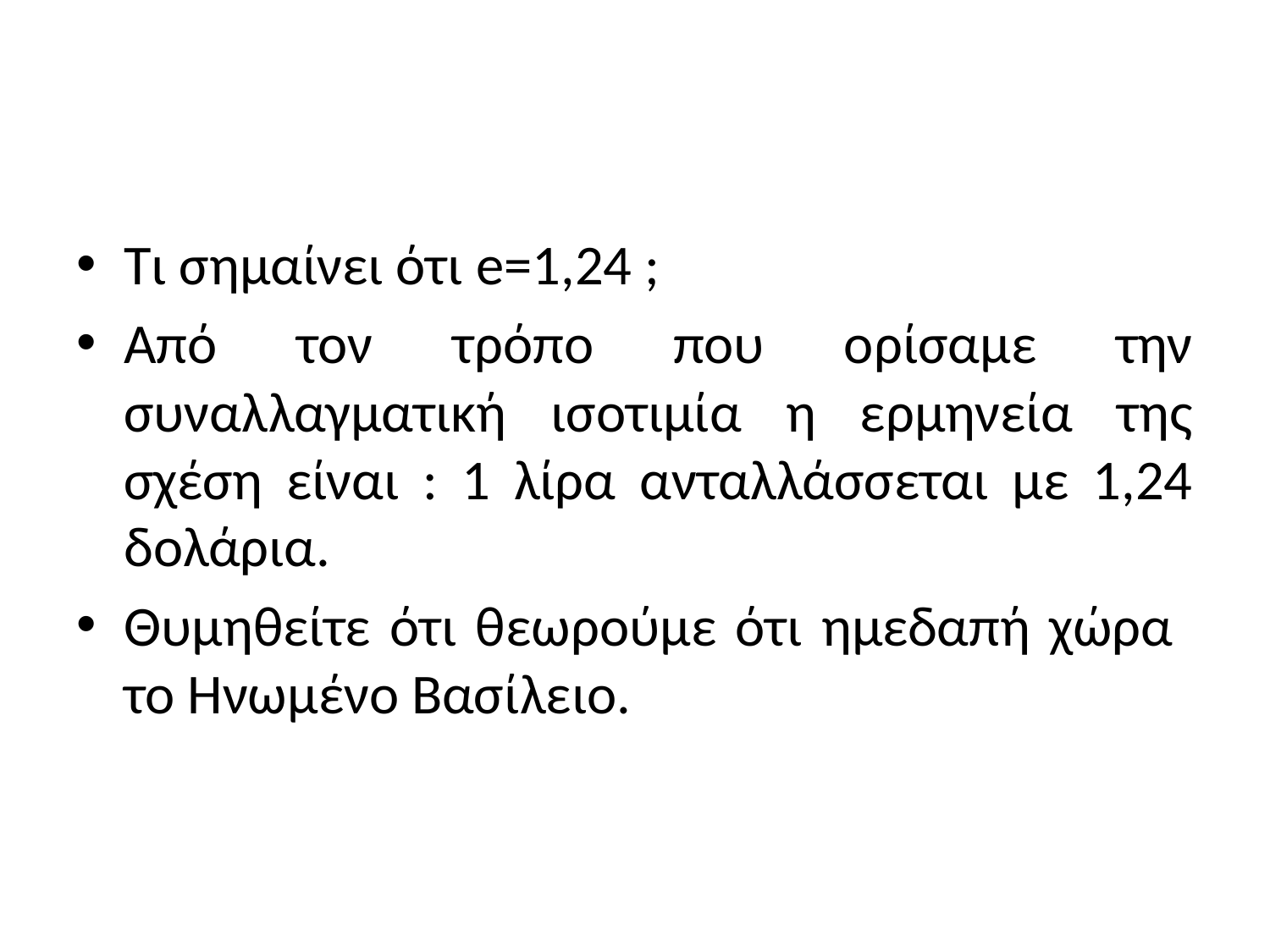

#
Τι σημαίνει ότι e=1,24 ;
Από τον τρόπο που ορίσαμε την συναλλαγματική ισοτιμία η ερμηνεία της σχέση είναι : 1 λίρα ανταλλάσσεται με 1,24 δολάρια.
Θυμηθείτε ότι θεωρούμε ότι ημεδαπή χώρα  το Ηνωμένο Βασίλειο.